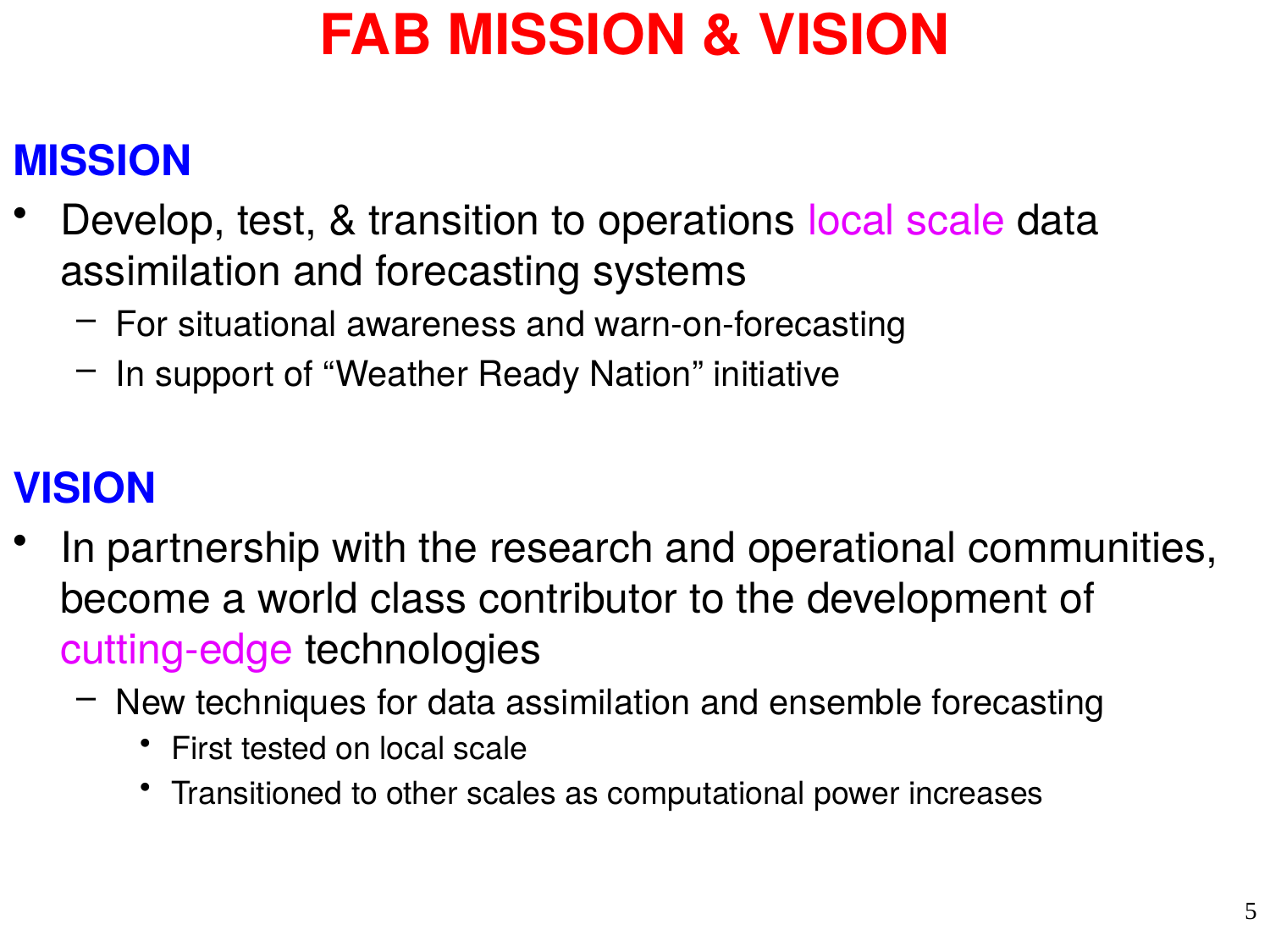

# FAB MISSION & VISION
MISSION
Develop, test, & transition to operations local scale data assimilation and forecasting systems
For situational awareness and warn-on-forecasting
In support of “Weather Ready Nation” initiative

VISION
In partnership with the research and operational communities, become a world class contributor to the development of  cutting-edge technologies
New techniques for data assimilation and ensemble forecasting
First tested on local scale
Transitioned to other scales as computational power increases

5